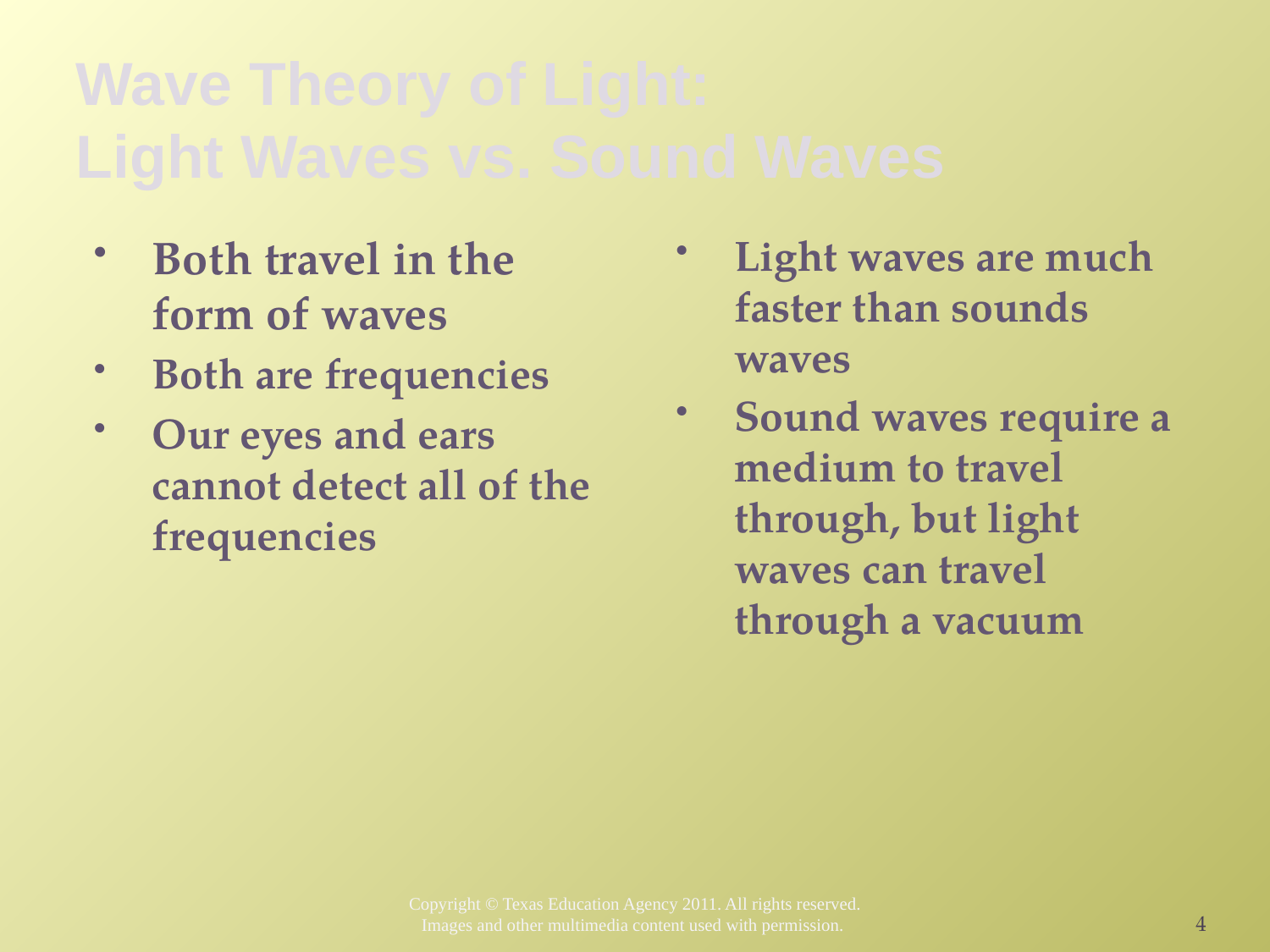

# Wave Theory of Light: Light Waves vs. Sound Waves
Both travel in the form of waves
Both are frequencies
Our eyes and ears cannot detect all of the frequencies

Light waves are much faster than sounds waves
Sound waves require a medium to travel through, but light waves can travel through a vacuum

4